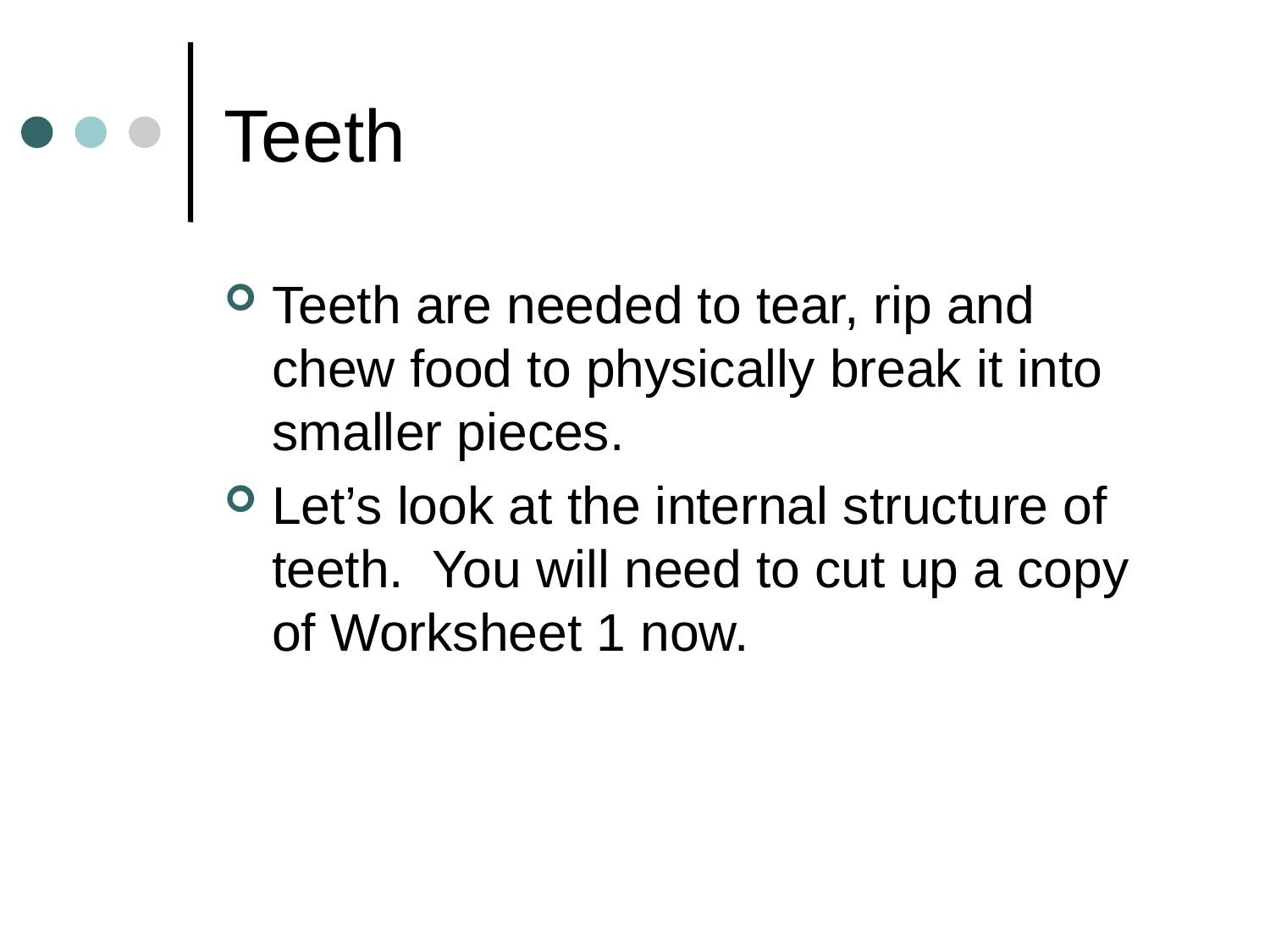

# Teeth
Teeth are needed to tear, rip and chew food to physically break it into smaller pieces.
Let’s look at the internal structure of teeth.  You will need to cut up a copy of Worksheet 1 now.